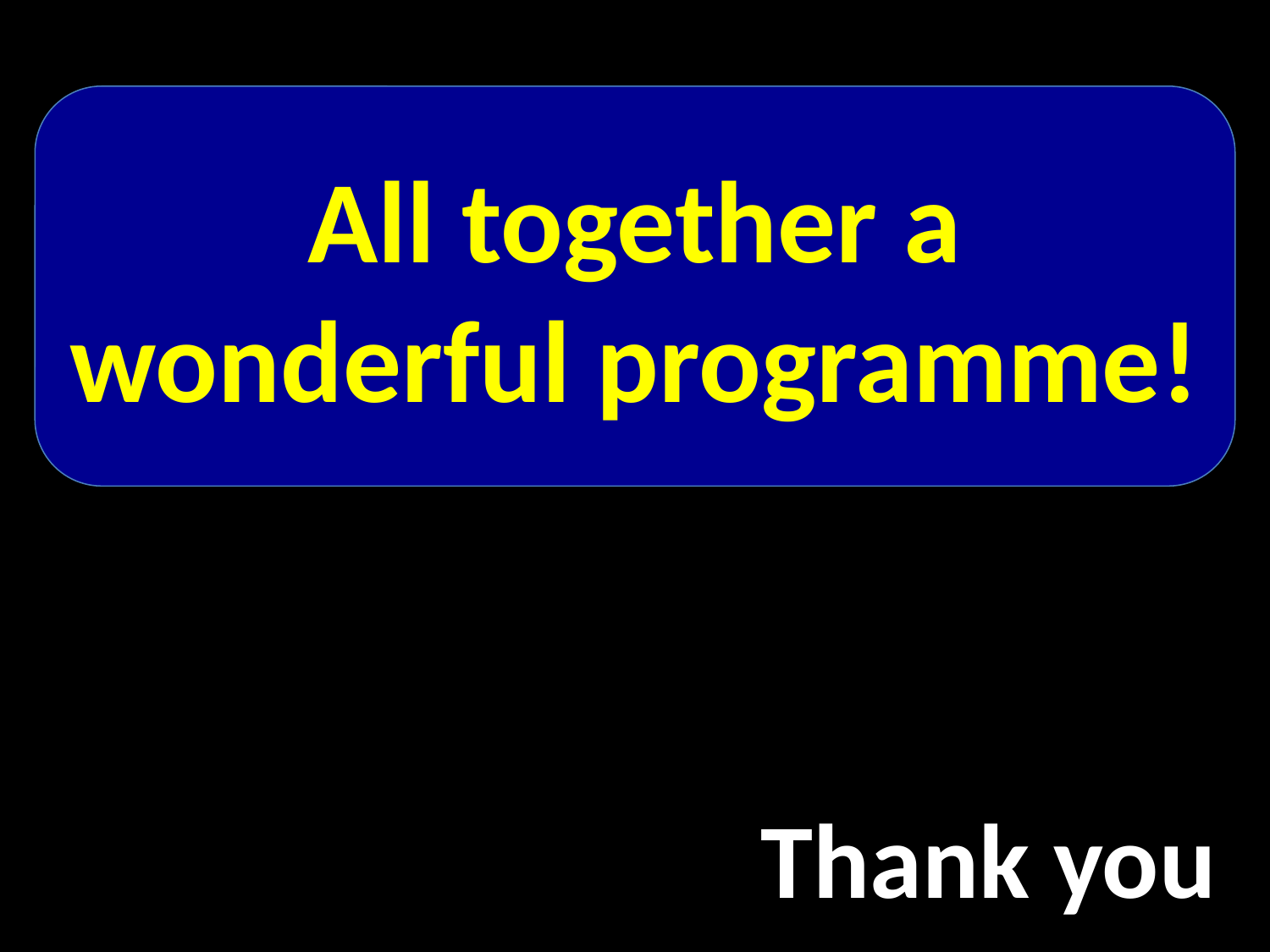

All together a wonderful programme!
Thank you